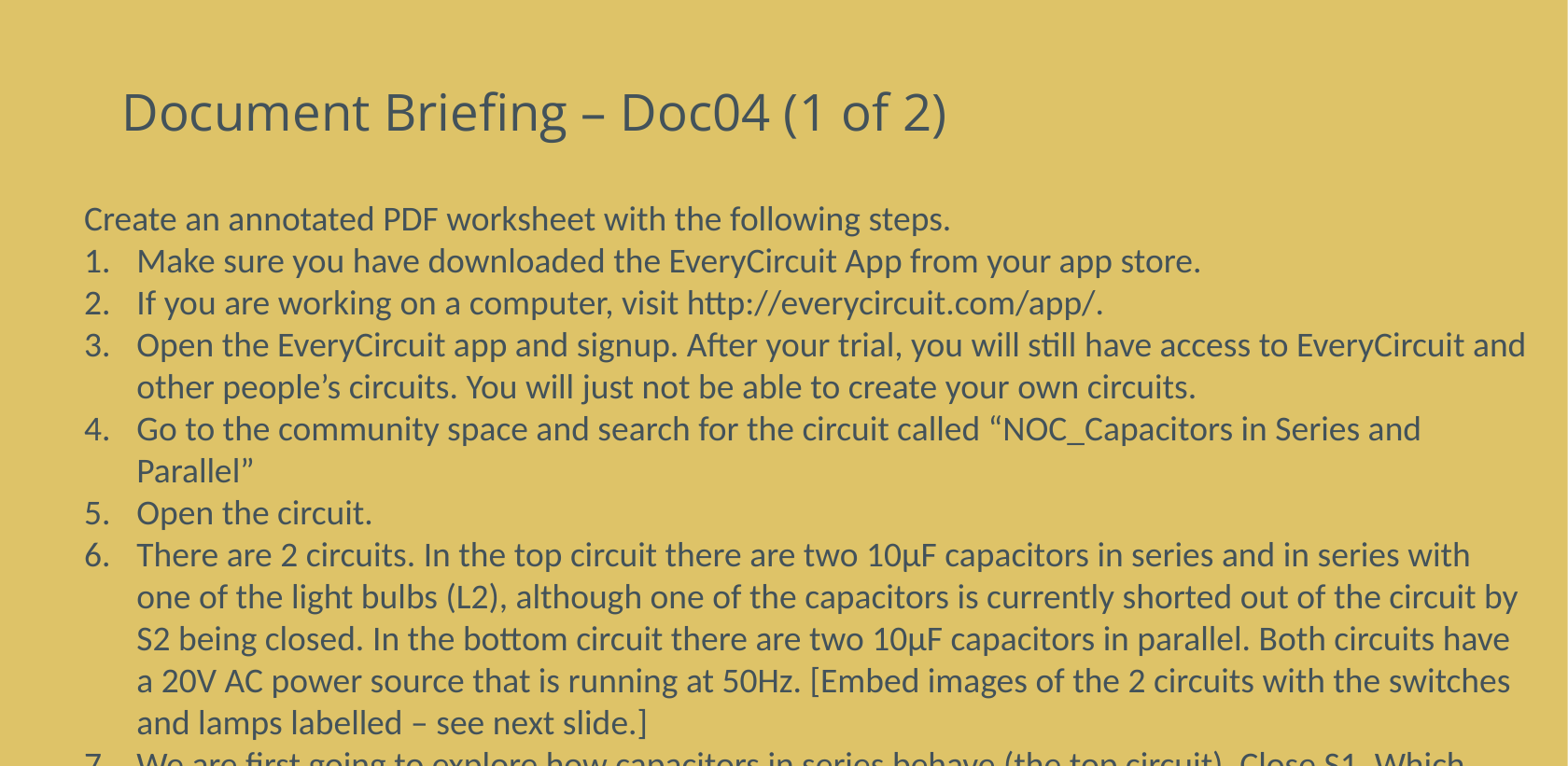

# Document Briefing – Doc04 (1 of 2)
Create an annotated PDF worksheet with the following steps.
Make sure you have downloaded the EveryCircuit App from your app store.
If you are working on a computer, visit http://everycircuit.com/app/.
Open the EveryCircuit app and signup. After your trial, you will still have access to EveryCircuit and other people’s circuits. You will just not be able to create your own circuits.
Go to the community space and search for the circuit called “NOC_Capacitors in Series and Parallel”
Open the circuit.
There are 2 circuits. In the top circuit there are two 10μF capacitors in series and in series with one of the light bulbs (L2), although one of the capacitors is currently shorted out of the circuit by S2 being closed. In the bottom circuit there are two 10μF capacitors in parallel. Both circuits have a 20V AC power source that is running at 50Hz. [Embed images of the 2 circuits with the switches and lamps labelled – see next slide.]
We are first going to explore how capacitors in series behave (the top circuit). Close S1. Which lamp, L1 or L2 shines brighter? Why is this?
If we were to add the second capacitor in series to the circuit by opening S2, what do you think would happen to the brightness of L2? Why do you think this would be the case? Remember from the previous unit that as capacitance increases, reactance decreases.
Now open S2 to add the second capacitor to the circuit in series with the first. Does L2 shine more or less brightly than before? Is this what you expected? What do you think has happened to the total reactance in this part of the circuit?
Let’s look at the second circuit with the capacitors in parallel. Close S3. Which lamp, L3 or L4 glows more brightly. Why is this?
If we were to add the second capacitor in parallel to the circuit by closing S4, what do you think would happen to the brightness of L4? Why do you think this would be the case? Remember from the previous unit that as capacitance increases, reactance decreases.
Now close S4 to add the second capacitor to the circuit in parallel with the first. Does L4 shine more or less brightly than before? Is this what you expected? What do you think has happened to the total reactance in this part of the circuit?